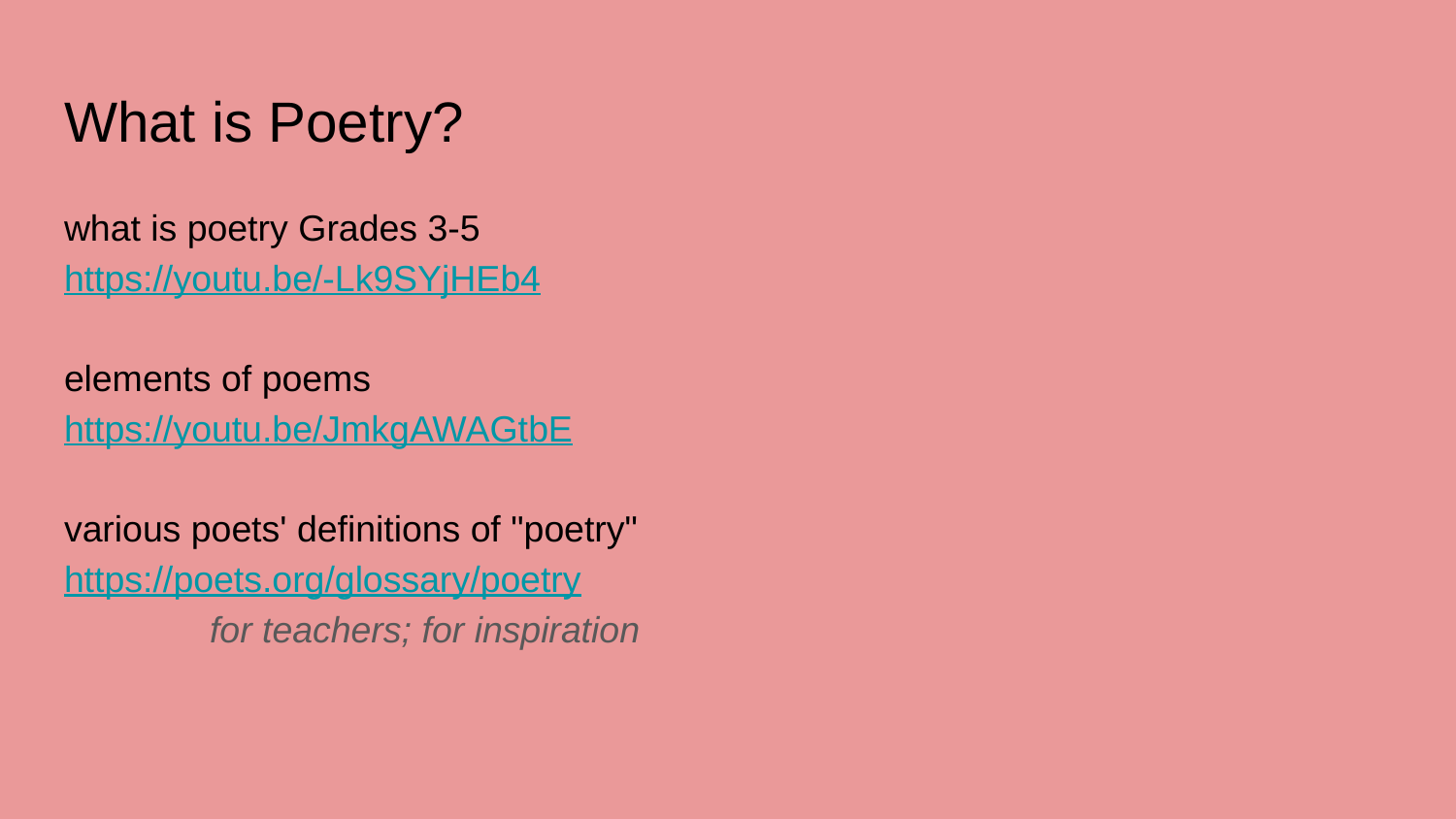

# What is Poetry?
what is poetry Grades 3-5
https://youtu.be/-Lk9SYjHEb4

elements of poems
https://youtu.be/JmkgAWAGtbE

various poets' definitions of "poetry"
https://poets.org/glossary/poetry
	for teachers; for inspiration